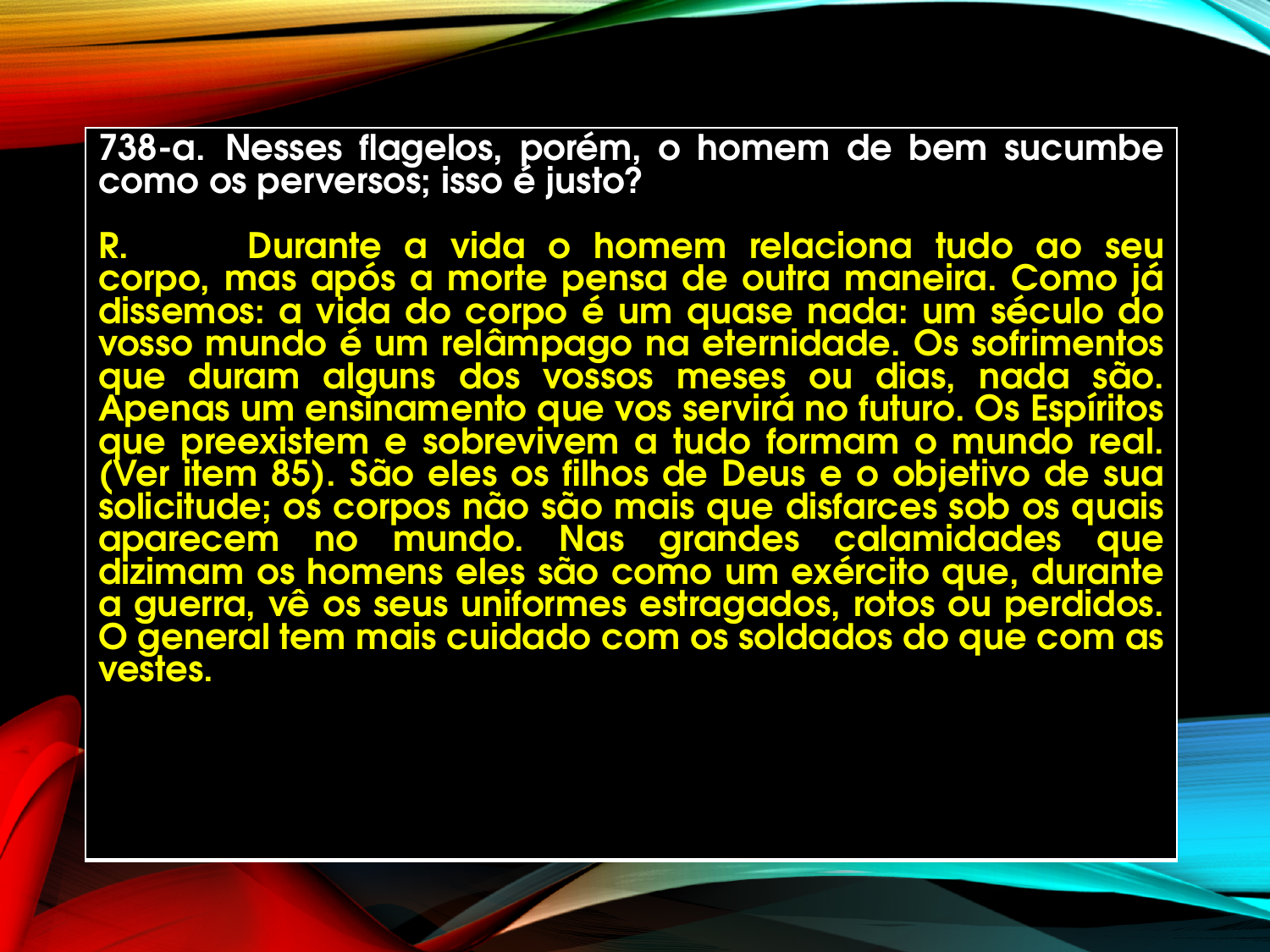

| 738-a. Nesses flagelos, porém, o homem de bem sucumbe como os perversos; isso é justo? R. Durante a vida o homem relaciona tudo ao seu corpo, mas após a morte pensa de outra maneira. Como já dissemos: a vida do corpo é um quase nada: um século do vosso mundo é um relâmpago na eternidade. Os sofrimentos que duram alguns dos vossos meses ou dias, nada são. Apenas um ensinamento que vos servirá no futuro. Os Espíritos que preexistem e sobrevivem a tudo formam o mundo real. (Ver item 85). São eles os filhos de Deus e o objetivo de sua solicitude; os corpos não são mais que disfarces sob os quais aparecem no mundo. Nas grandes calamidades que dizimam os homens eles são como um exército que, durante a guerra, vê os seus uniformes estragados, rotos ou perdidos. O general tem mais cuidado com os soldados do que com as vestes. |
| --- |